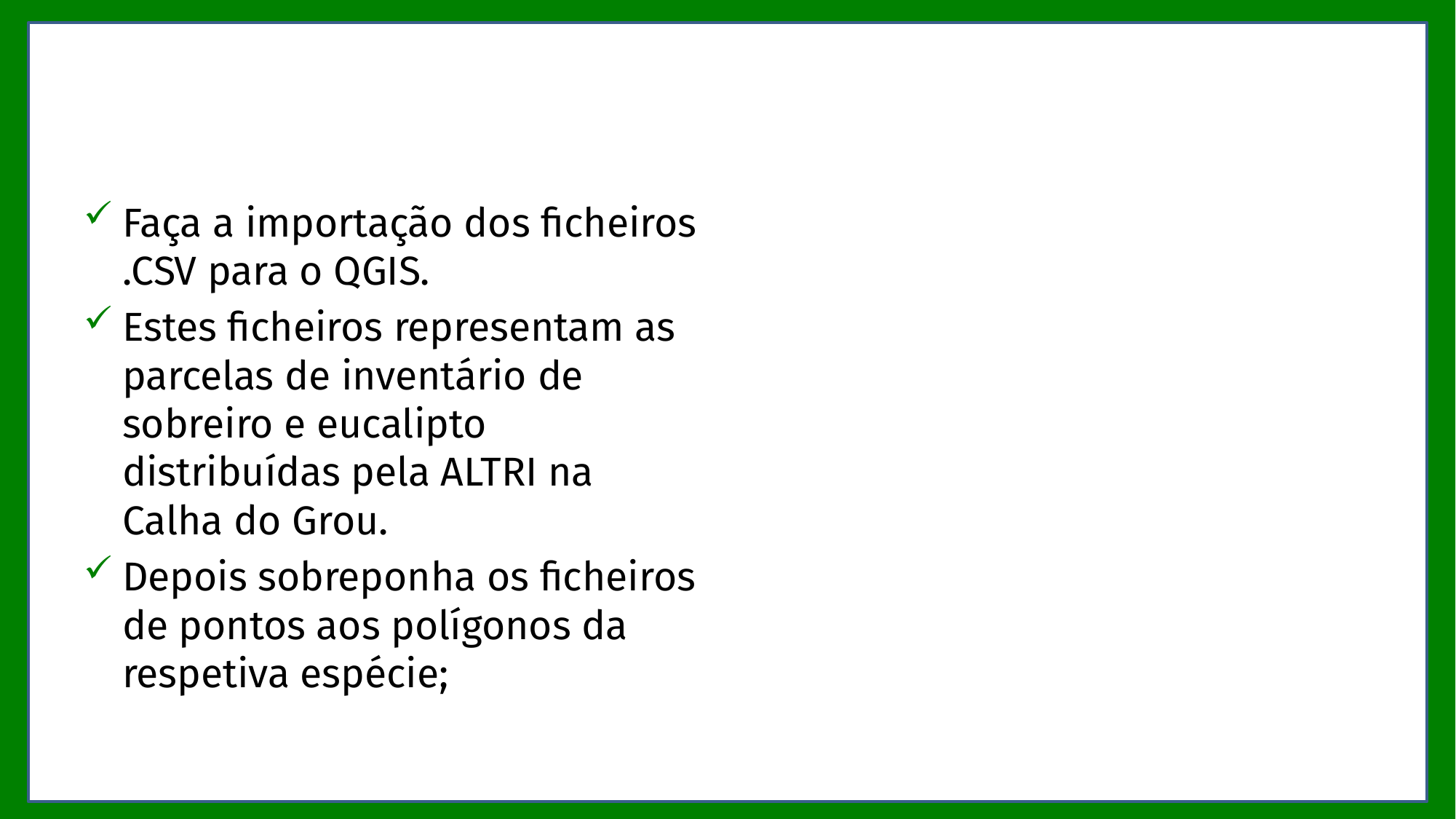

#
Faça a importação dos ficheiros .CSV para o QGIS.
Estes ficheiros representam as parcelas de inventário de sobreiro e eucalipto distribuídas pela ALTRI na Calha do Grou.
Depois sobreponha os ficheiros de pontos aos polígonos da respetiva espécie;